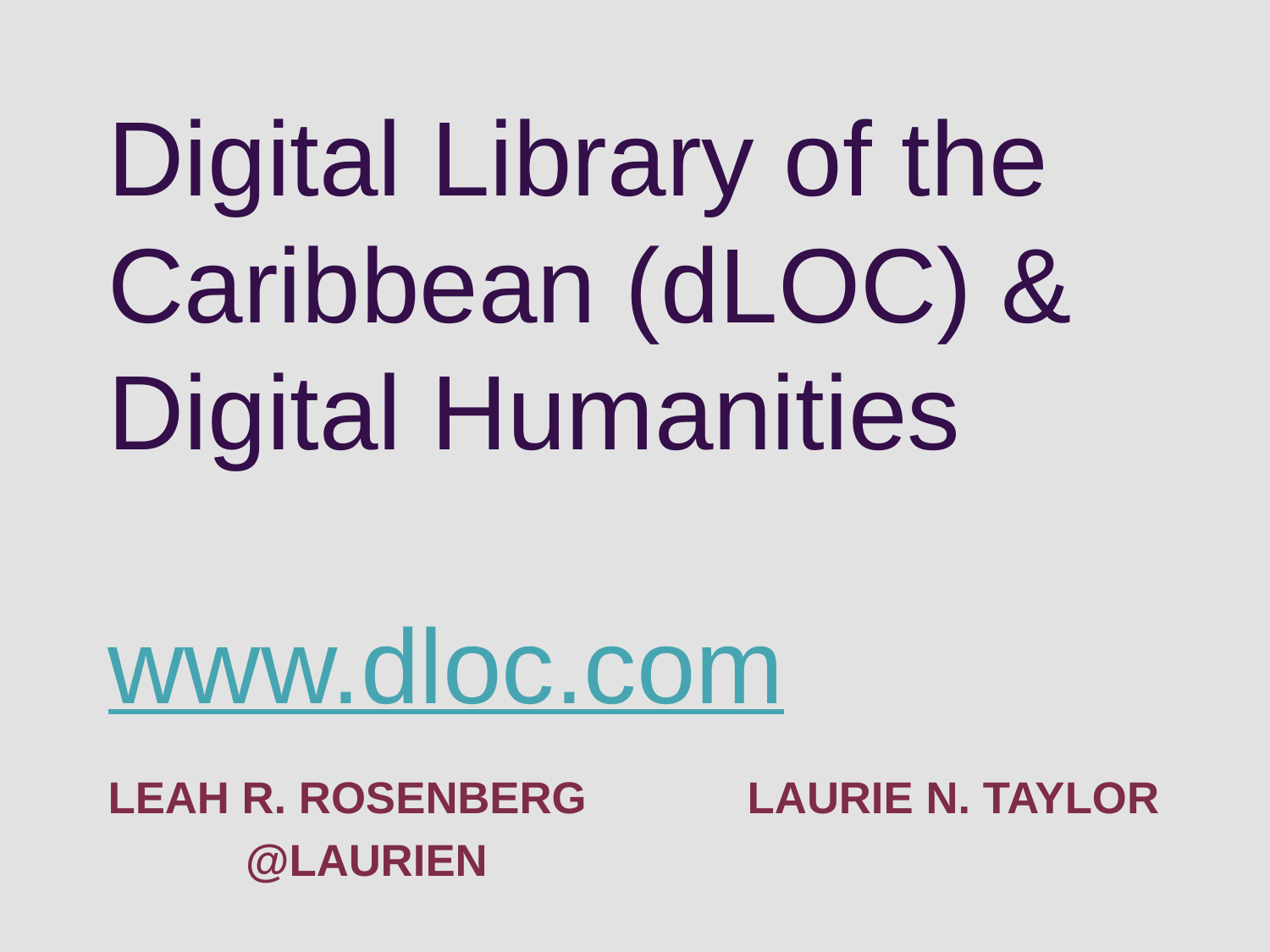

# Digital Library of the Caribbean (dLOC) & Digital Humanities www.dloc.com
LEAH R. ROSENBERG		   LAURIE N. TAYLOR
									   @LAURIEN